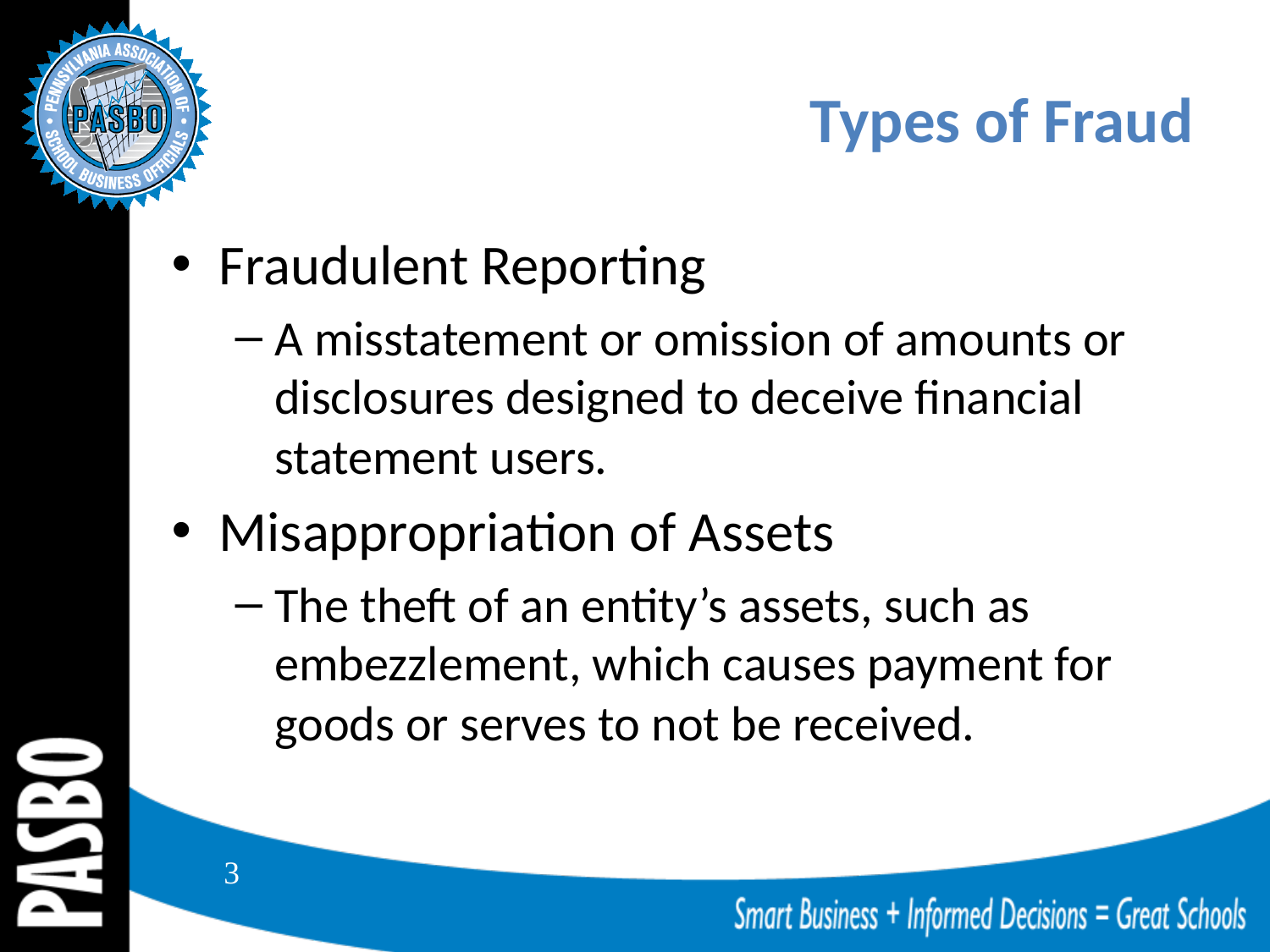

# Types of Fraud
Fraudulent Reporting
A misstatement or omission of amounts or disclosures designed to deceive financial statement users.
Misappropriation of Assets
The theft of an entity’s assets, such as embezzlement, which causes payment for goods or serves to not be received.

3